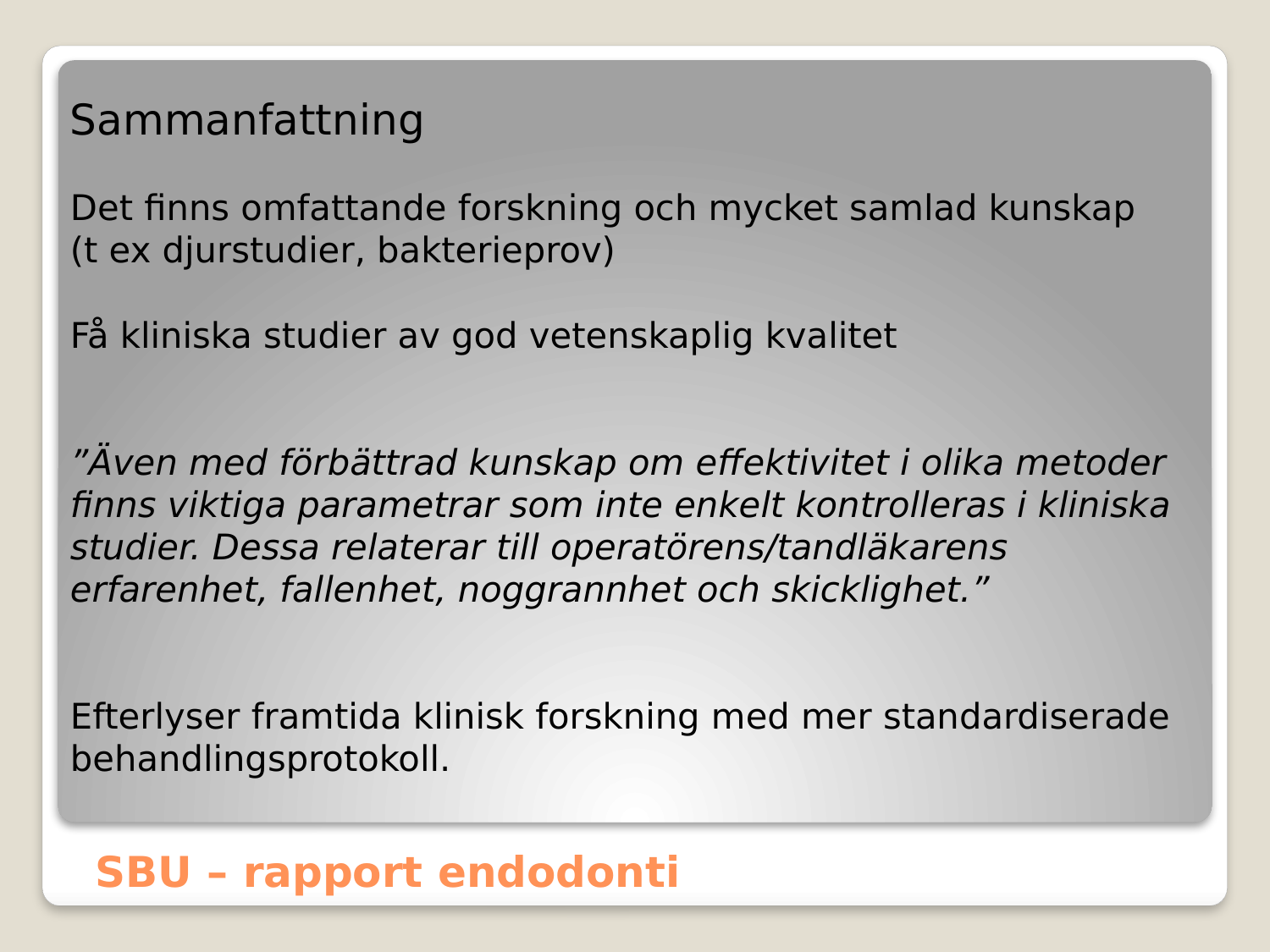

Sammanfattning

Det finns omfattande forskning och mycket samlad kunskap
(t ex djurstudier, bakterieprov)

Få kliniska studier av god vetenskaplig kvalitet

”Även med förbättrad kunskap om effektivitet i olika metoder finns viktiga parametrar som inte enkelt kontrolleras i kliniska studier. Dessa relaterar till operatörens/tandläkarens erfarenhet, fallenhet, noggrannhet och skicklighet.”

Efterlyser framtida klinisk forskning med mer standardiserade behandlingsprotokoll.

# SBU – rapport endodonti